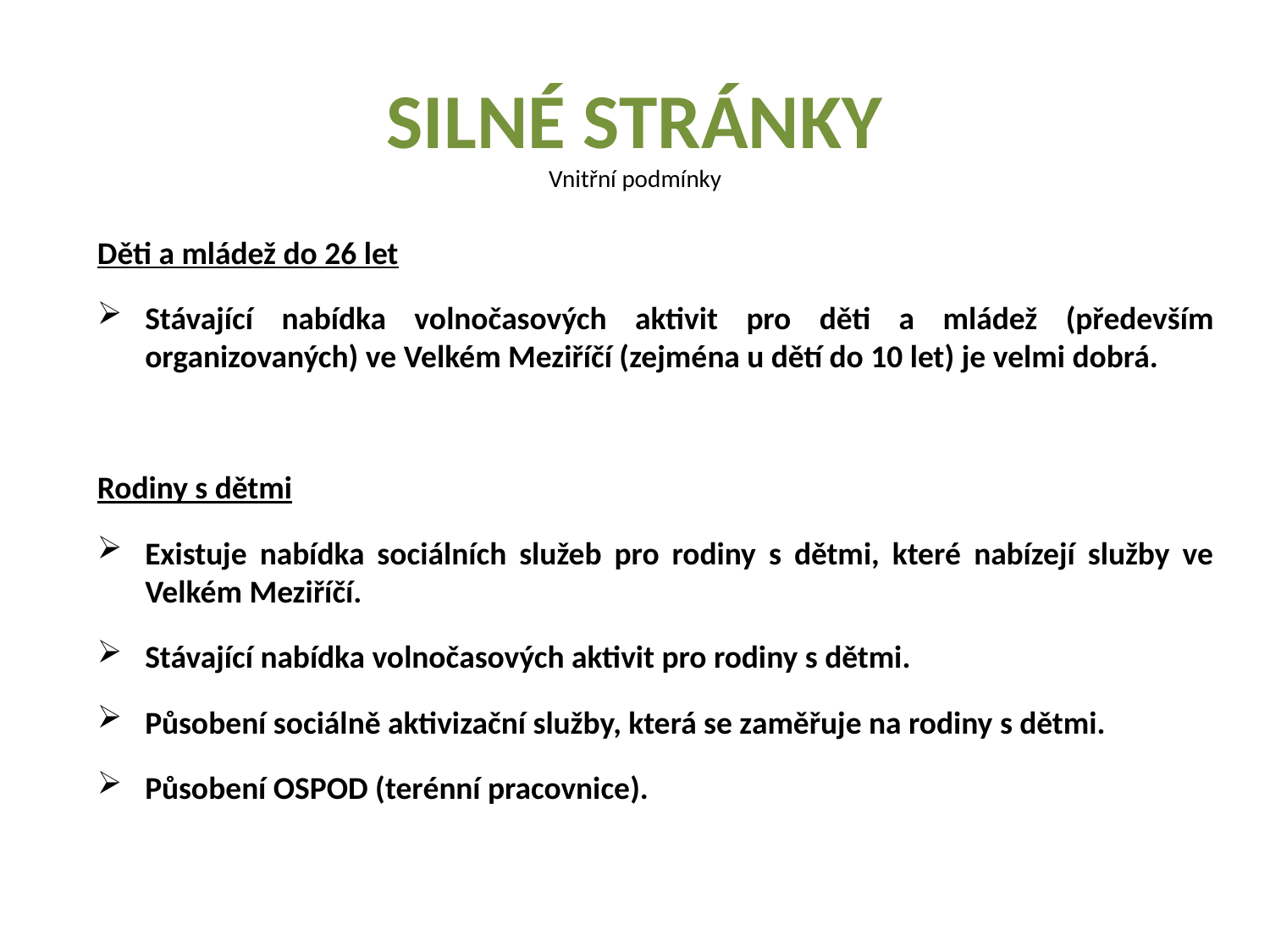

# SILNÉ STRÁNKY
Vnitřní podmínky
Děti a mládež do 26 let
Stávající nabídka volnočasových aktivit pro děti a mládež (především organizovaných) ve Velkém Meziříčí (zejména u dětí do 10 let) je velmi dobrá.

Rodiny s dětmi
Existuje nabídka sociálních služeb pro rodiny s dětmi, které nabízejí služby ve Velkém Meziříčí.
Stávající nabídka volnočasových aktivit pro rodiny s dětmi.
Působení sociálně aktivizační služby, která se zaměřuje na rodiny s dětmi.
Působení OSPOD (terénní pracovnice).